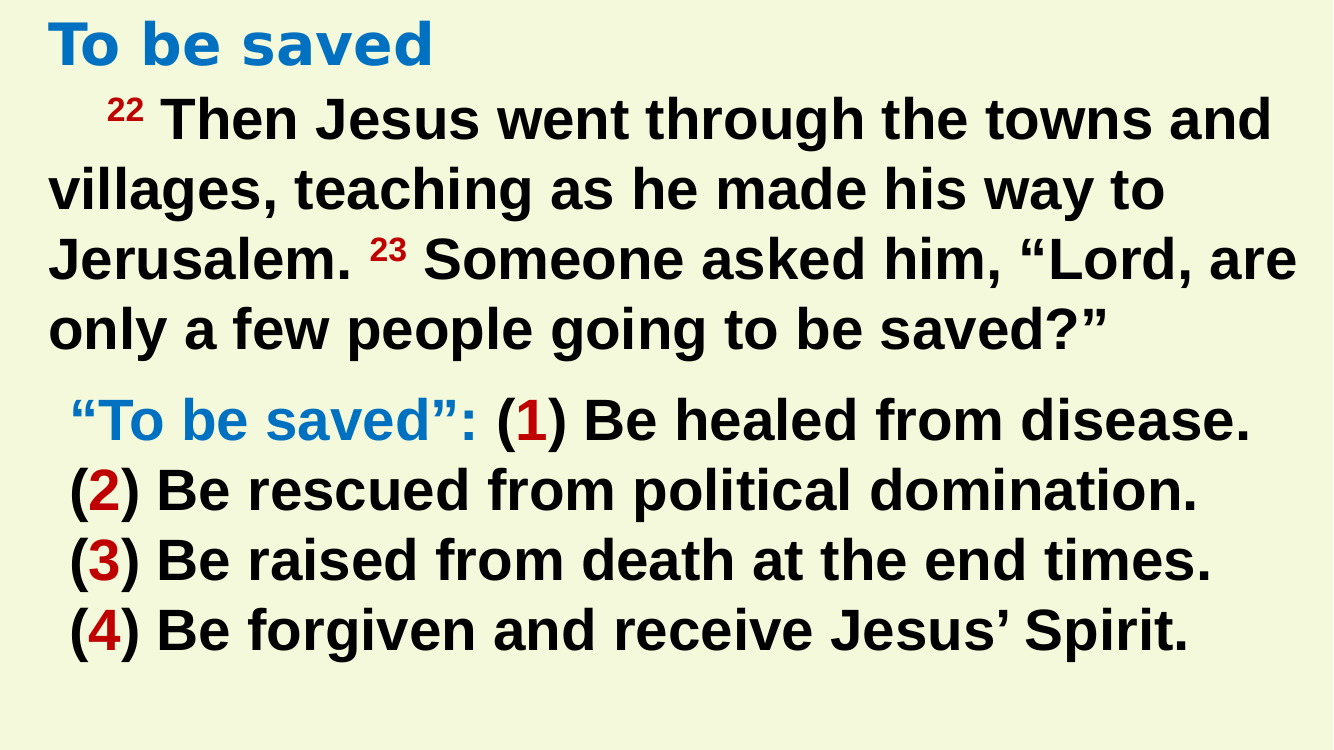

To be saved
22 Then Jesus went through the towns and villages, teaching as he made his way to Jerusalem. 23 Someone asked him, “Lord, are only a few people going to be saved?”
“To be saved”: (1) Be healed from disease.
(2) Be rescued from political domination.
(3) Be raised from death at the end times.
(4) Be forgiven and receive Jesus’ Spirit.